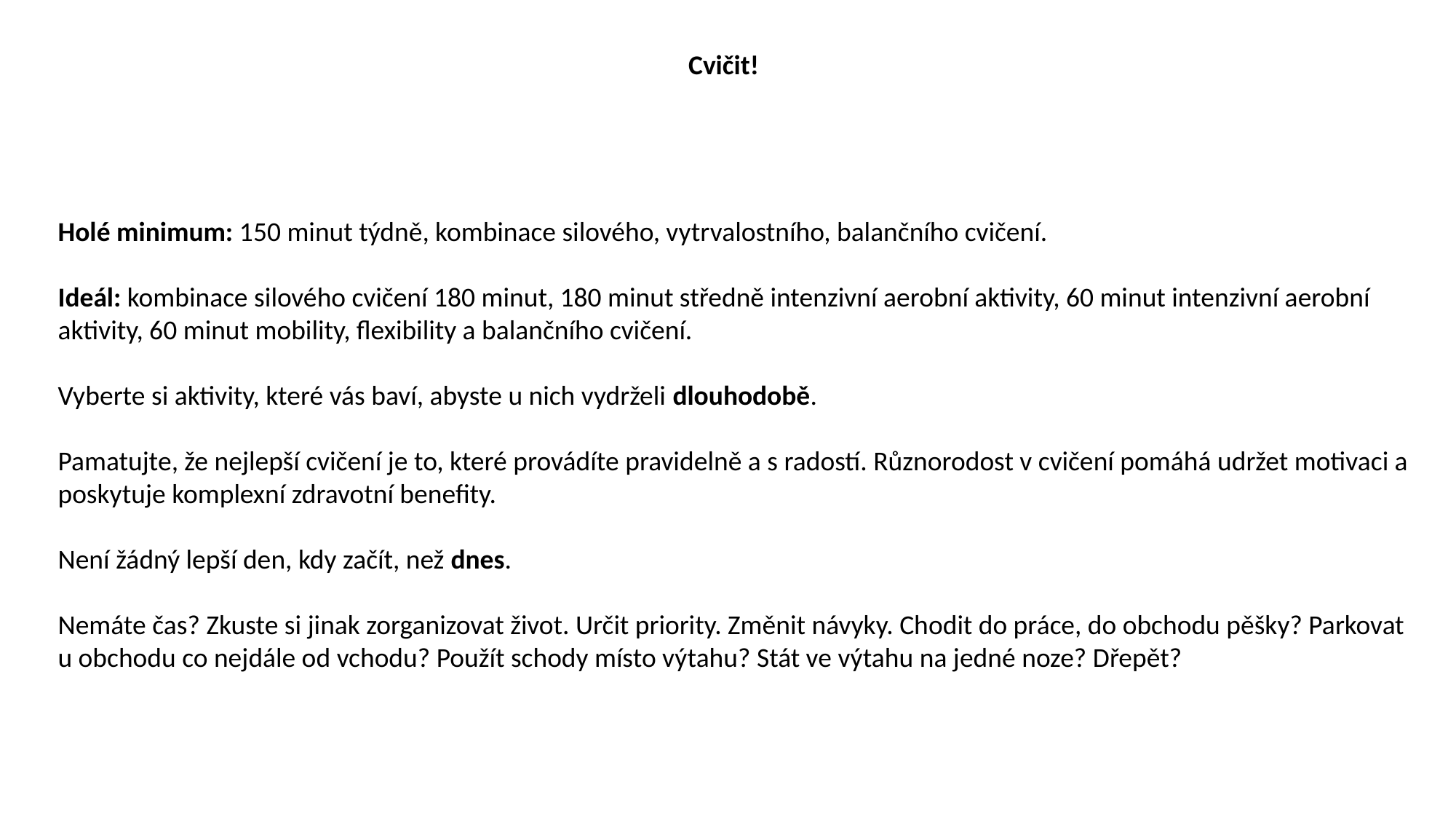

Cvičit!
Holé minimum: 150 minut týdně, kombinace silového, vytrvalostního, balančního cvičení.

Ideál: kombinace silového cvičení 180 minut, 180 minut středně intenzivní aerobní aktivity, 60 minut intenzivní aerobní aktivity, 60 minut mobility, flexibility a balančního cvičení.

Vyberte si aktivity, které vás baví, abyste u nich vydrželi dlouhodobě.

Pamatujte, že nejlepší cvičení je to, které provádíte pravidelně a s radostí. Různorodost v cvičení pomáhá udržet motivaci a poskytuje komplexní zdravotní benefity.
Není žádný lepší den, kdy začít, než dnes.

Nemáte čas? Zkuste si jinak zorganizovat život. Určit priority. Změnit návyky. Chodit do práce, do obchodu pěšky? Parkovat u obchodu co nejdále od vchodu? Použít schody místo výtahu? Stát ve výtahu na jedné noze? Dřepět?